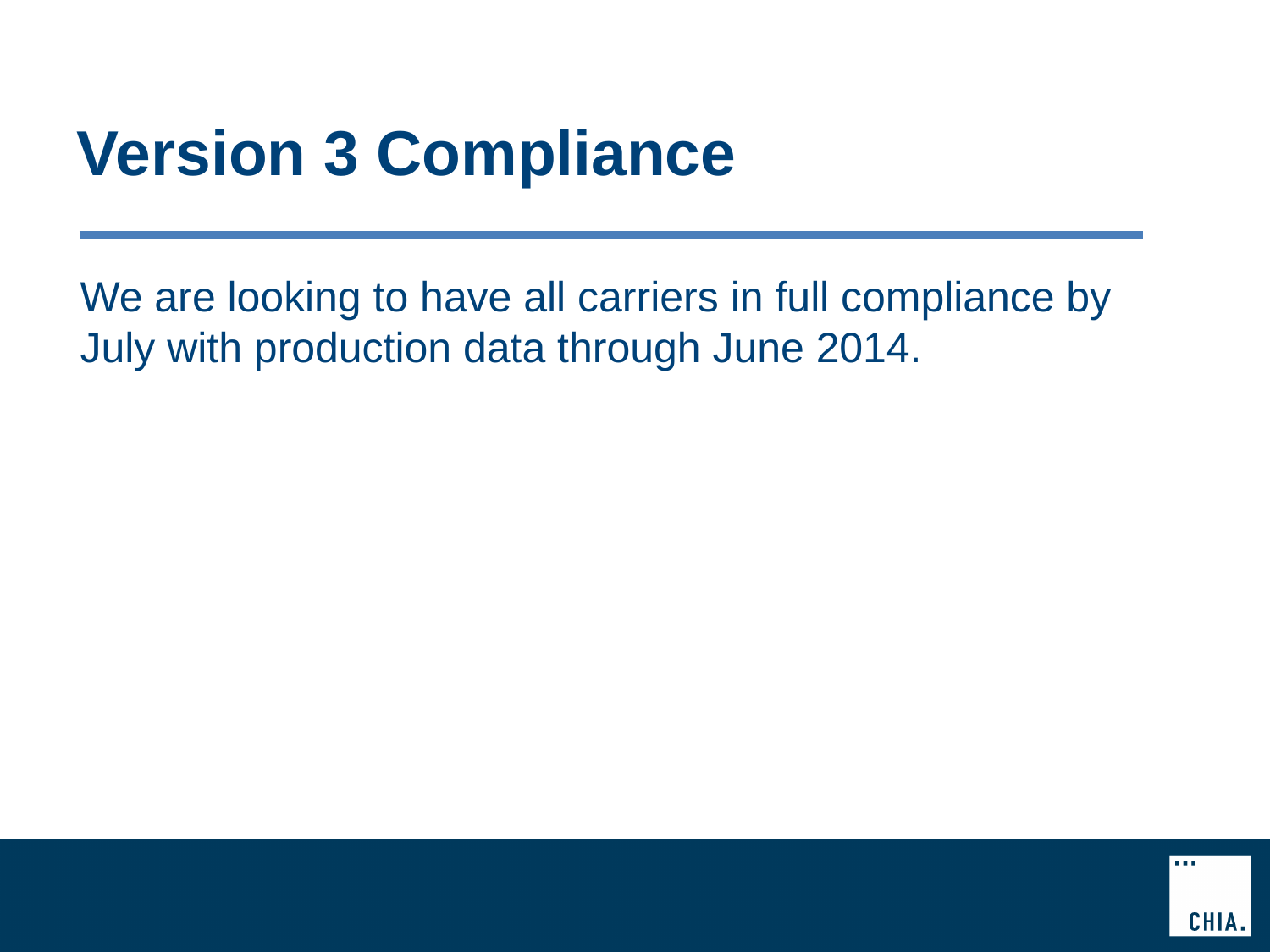

# Version 3 Compliance
We are looking to have all carriers in full compliance by July with production data through June 2014.